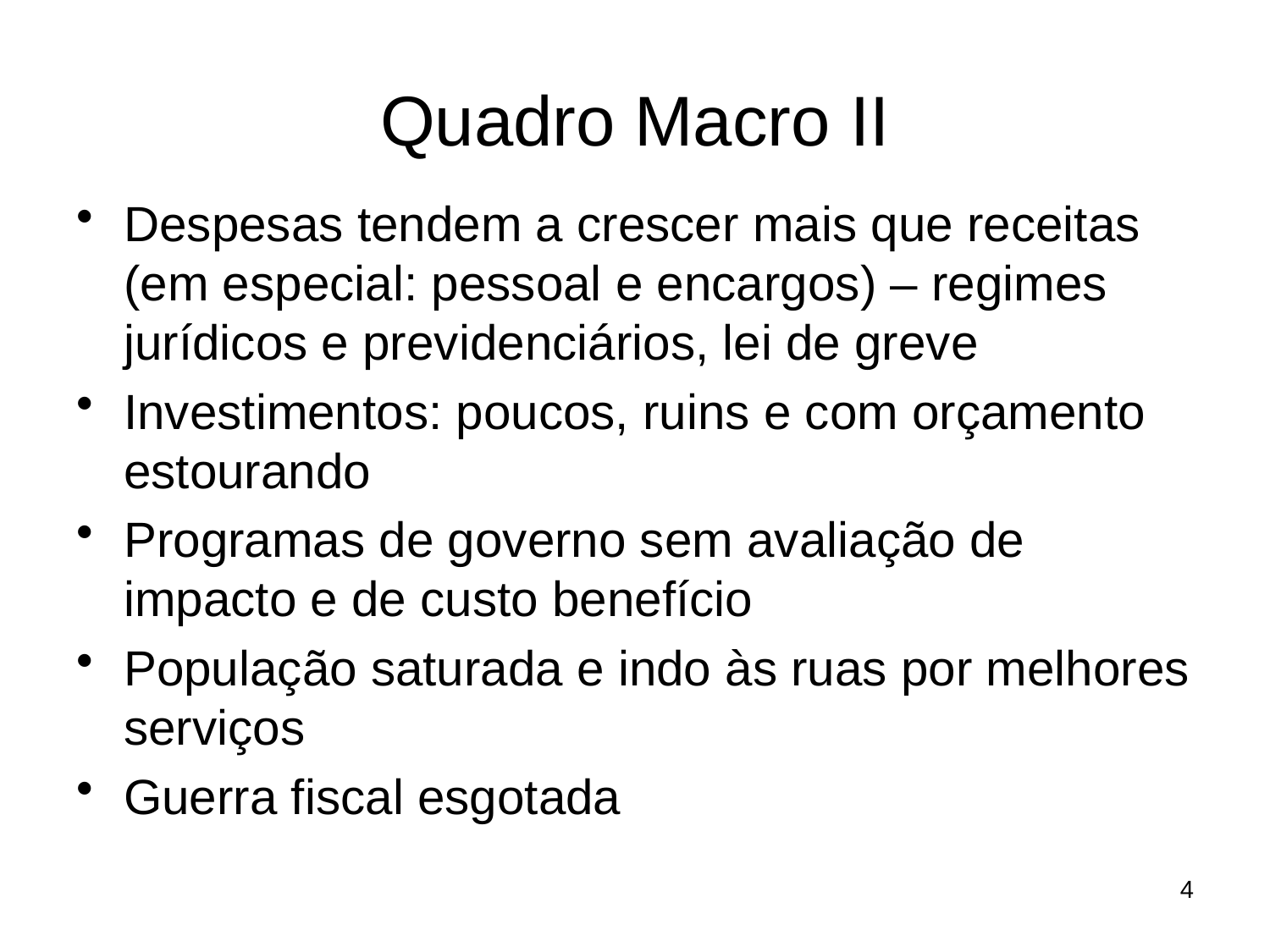

# Quadro Macro II
Despesas tendem a crescer mais que receitas (em especial: pessoal e encargos) – regimes jurídicos e previdenciários, lei de greve
Investimentos: poucos, ruins e com orçamento estourando
Programas de governo sem avaliação de impacto e de custo benefício
População saturada e indo às ruas por melhores serviços
Guerra fiscal esgotada

4